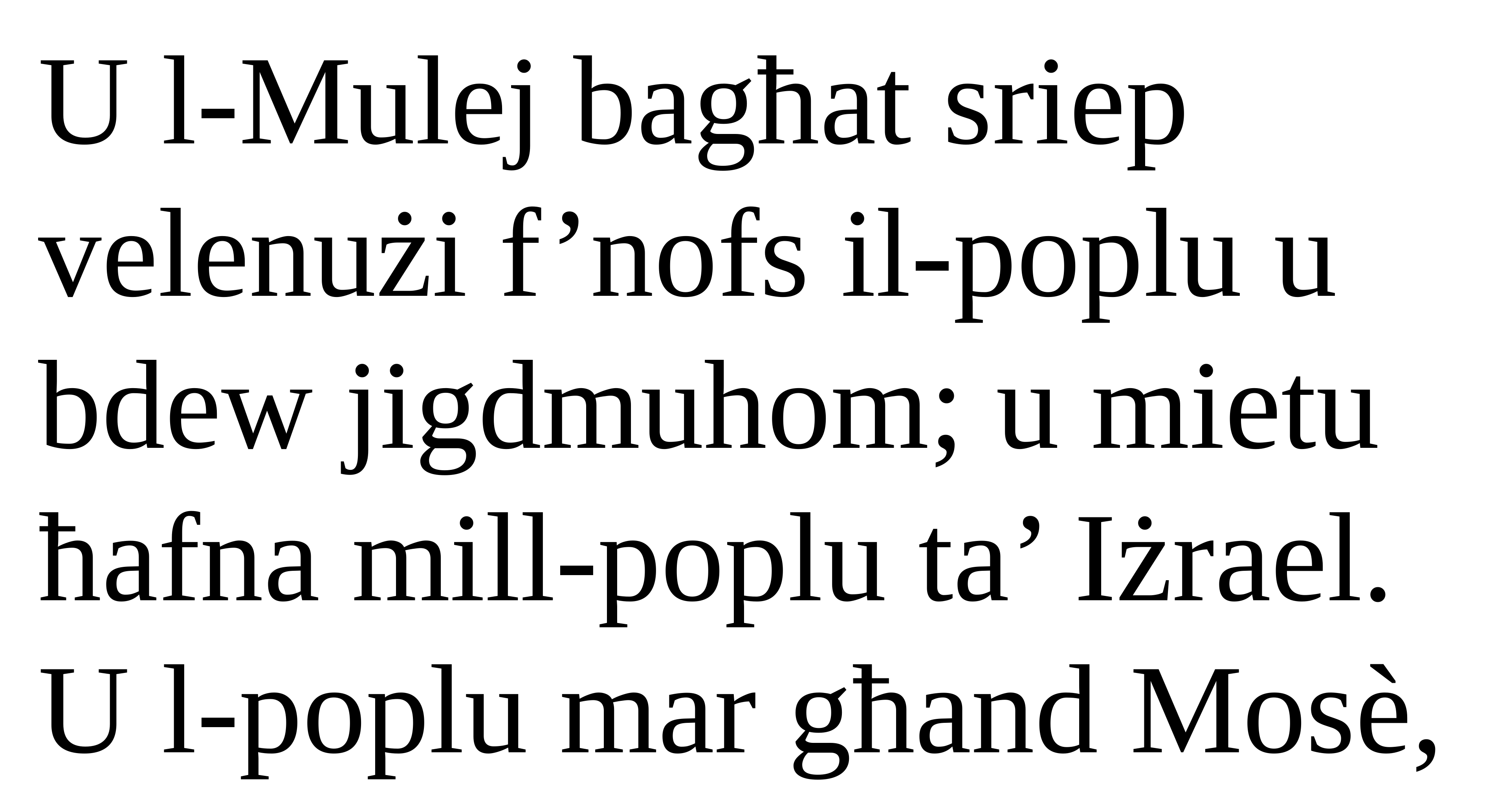

U l-Mulej bagħat sriep velenużi f’nofs il-poplu u bdew jigdmuhom; u mietu ħafna mill-poplu ta’ Iżrael. U l-poplu mar għand Mosè,